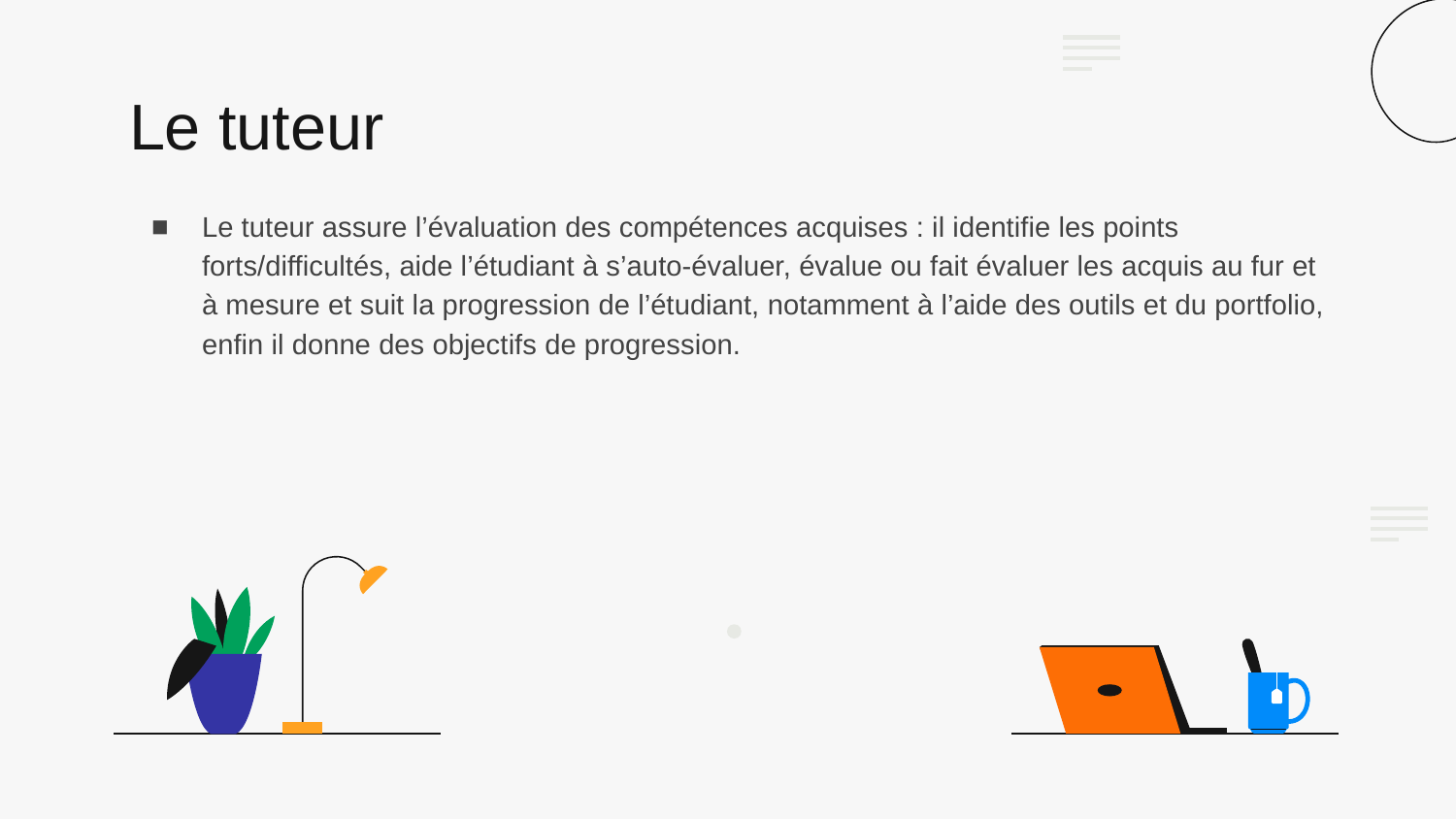

# Le tuteur
Le tuteur assure l’évaluation des compétences acquises : il identifie les points forts/difficultés, aide l’étudiant à s’auto-évaluer, évalue ou fait évaluer les acquis au fur et à mesure et suit la progression de l’étudiant, notamment à l’aide des outils et du portfolio, enfin il donne des objectifs de progression.